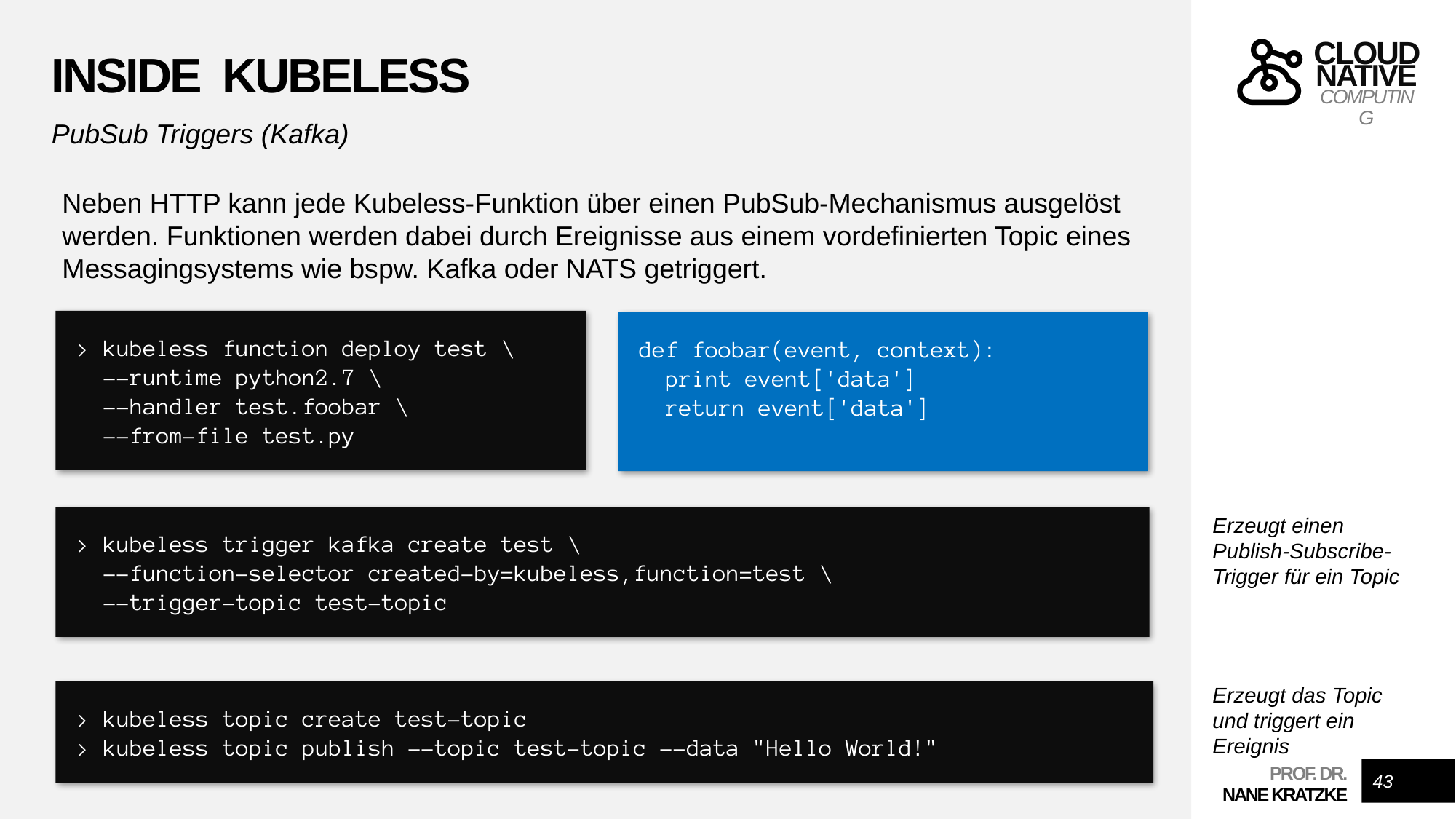

# Inside  Kubeless
PubSub Triggers (Kafka)
Neben HTTP kann jede Kubeless-Funktion über einen PubSub-Mechanismus ausgelöst werden. Funktionen werden dabei durch Ereignisse aus einem vordefinierten Topic eines Messagingsystems wie bspw. Kafka oder NATS getriggert.
> kubeless function deploy test \
  --runtime python2.7 \
  --handler test.foobar \
  --from-file test.py
def foobar(event, context):
  print event['data']
  return event['data']

> kubeless trigger kafka create test \
  --function-selector created-by=kubeless,function=test \
  --trigger-topic test-topic
Erzeugt einen Publish-Subscribe-Trigger für ein Topic
Erzeugt das Topic und triggert ein Ereignis
> kubeless topic create test-topic
> kubeless topic publish --topic test-topic --data "Hello World!"
43